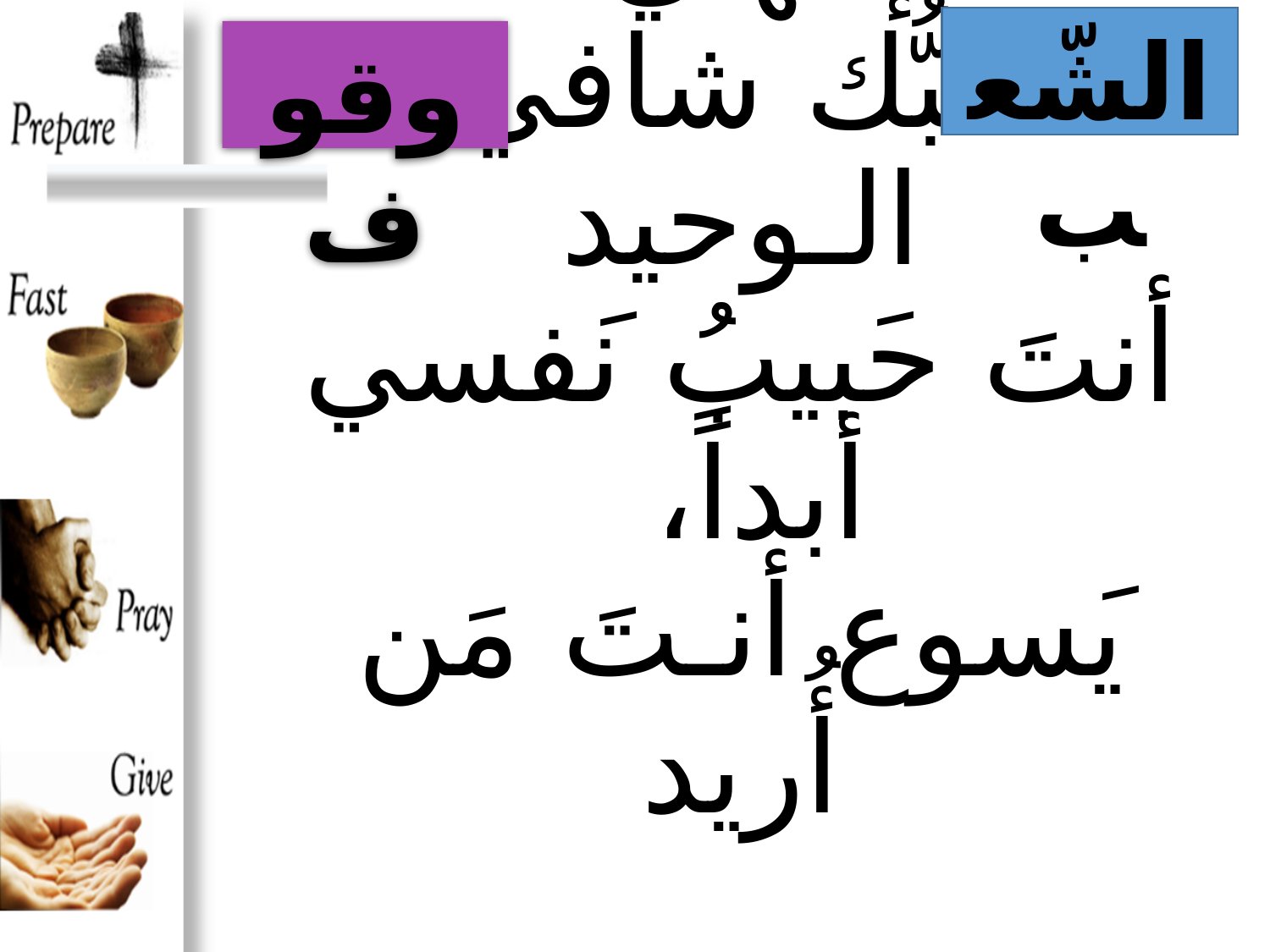

الشّعب
وقوف
# يسوع أنتَ إلـهـي، حُبُّك شافيَ الـوحيد أنتَ حَبيبُ نَفسي أبداً، يَسوع أنـتَ مَن أُريد